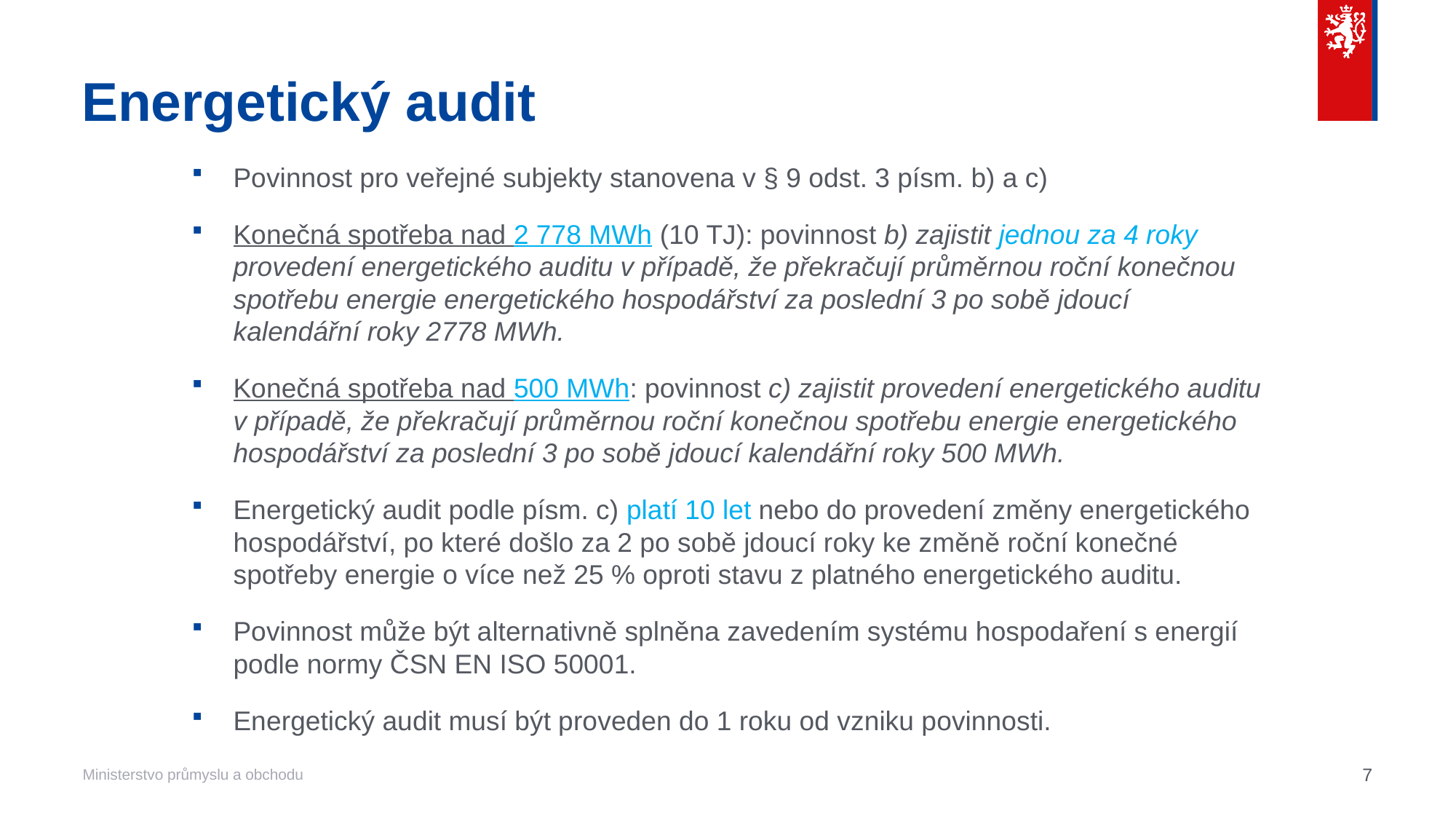

# Energetický audit
Povinnost pro veřejné subjekty stanovena v § 9 odst. 3 písm. b) a c)
Konečná spotřeba nad 2 778 MWh (10 TJ): povinnost b) zajistit jednou za 4 roky provedení energetického auditu v případě, že překračují průměrnou roční konečnou spotřebu energie energetického hospodářství za poslední 3 po sobě jdoucí kalendářní roky 2778 MWh.
Konečná spotřeba nad 500 MWh: povinnost c) zajistit provedení energetického auditu v případě, že překračují průměrnou roční konečnou spotřebu energie energetického hospodářství za poslední 3 po sobě jdoucí kalendářní roky 500 MWh.
Energetický audit podle písm. c) platí 10 let nebo do provedení změny energetického hospodářství, po které došlo za 2 po sobě jdoucí roky ke změně roční konečné spotřeby energie o více než 25 % oproti stavu z platného energetického auditu.
Povinnost může být alternativně splněna zavedením systému hospodaření s energií podle normy ČSN EN ISO 50001.
Energetický audit musí být proveden do 1 roku od vzniku povinnosti.

7